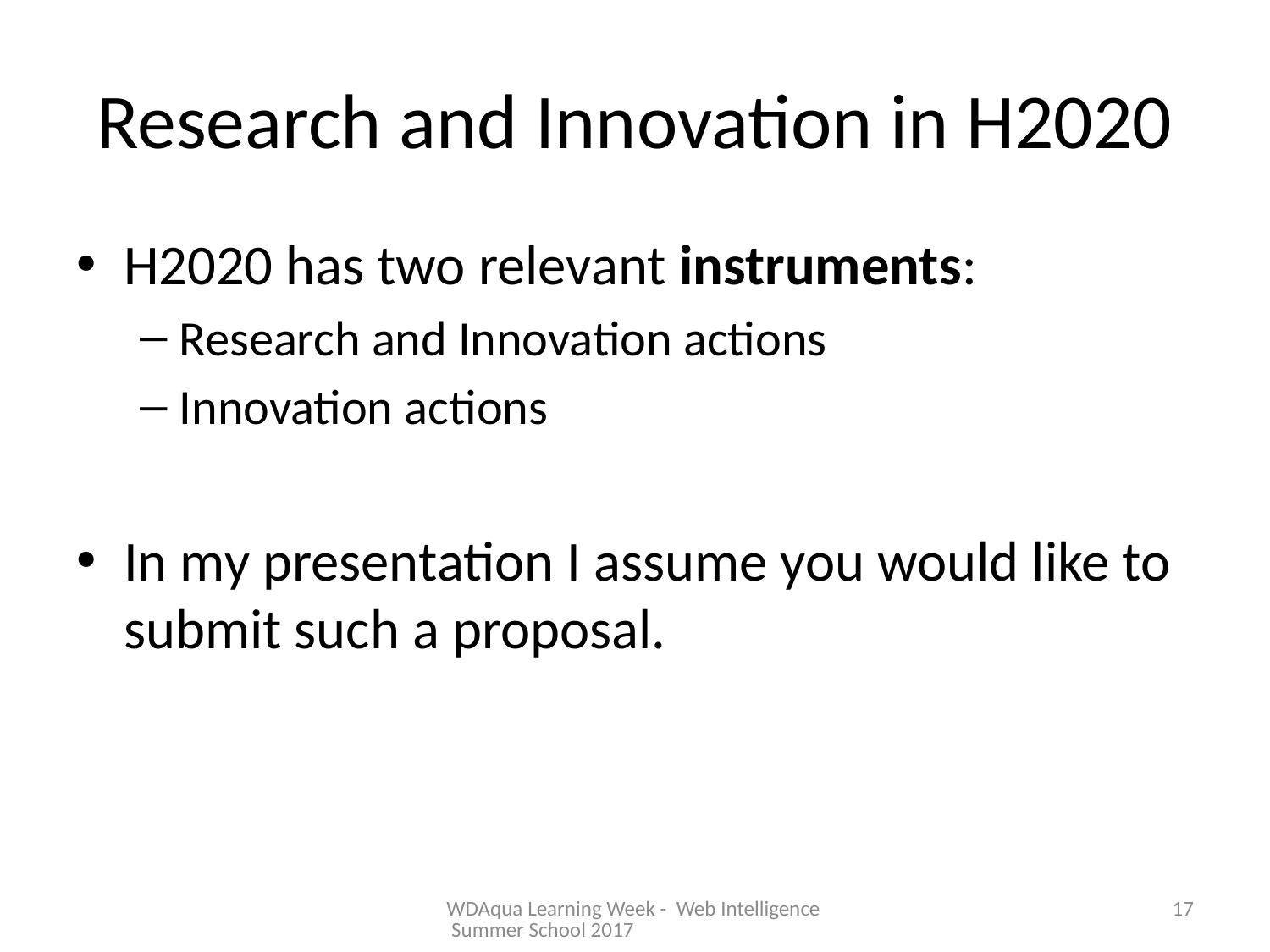

# Research and Innovation in H2020
H2020 has two relevant instruments:
Research and Innovation actions
Innovation actions

In my presentation I assume you would like to submit such a proposal.
WDAqua Learning Week -  Web Intelligence Summer School 2017
17